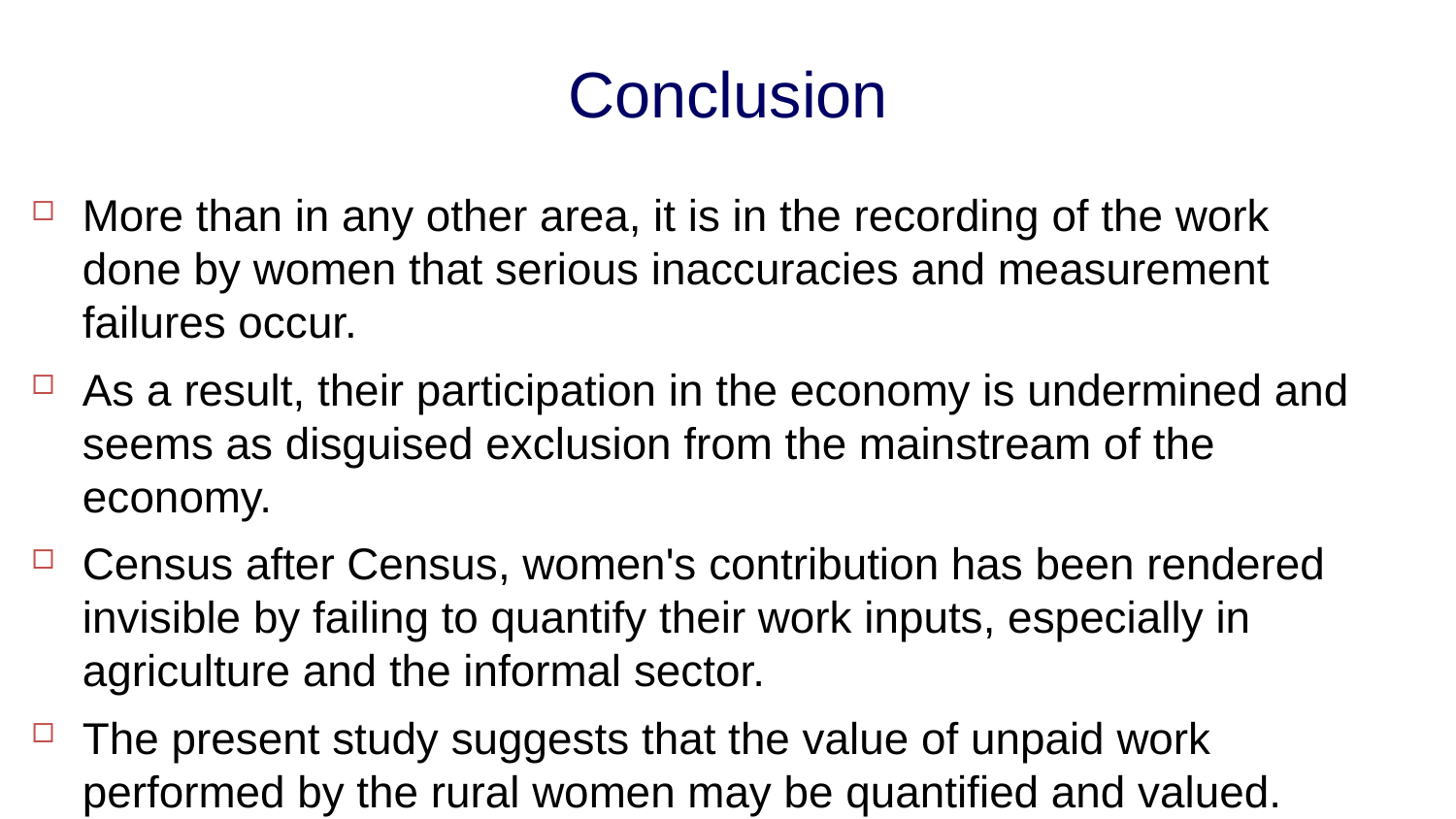

Conclusion
More than in any other area, it is in the recording of the work done by women that serious inaccuracies and measurement failures occur.
As a result, their participation in the economy is undermined and seems as disguised exclusion from the mainstream of the economy.
Census after Census, women's contribution has been rendered invisible by failing to quantify their work inputs, especially in agriculture and the informal sector.
The present study suggests that the value of unpaid work performed by the rural women may be quantified and valued.